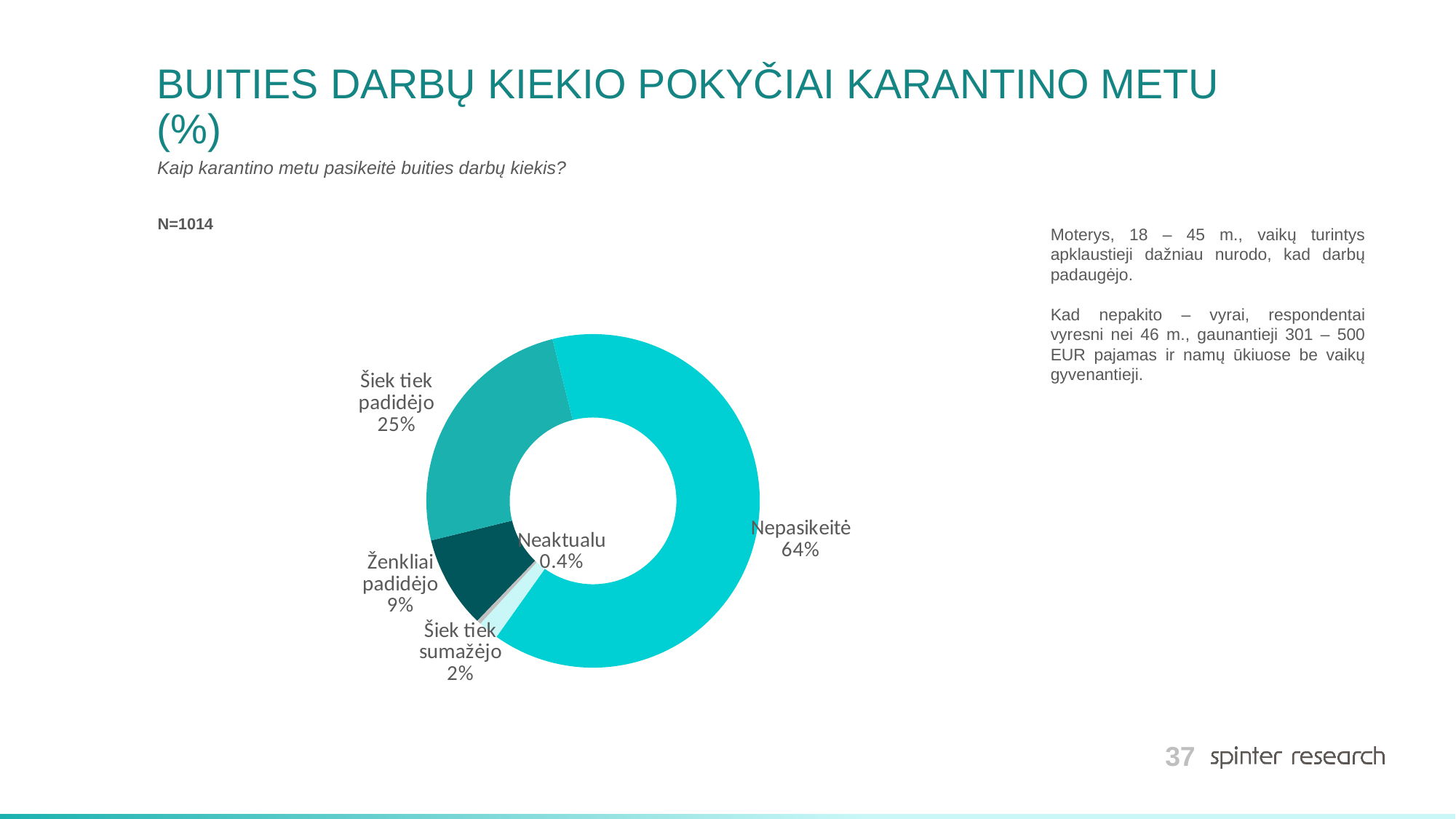

# BUITIES DARBŲ KIEKIO POKYČIAI KARANTINO METU (%)
Kaip karantino metu pasikeitė buities darbų kiekis?
N=1014
Moterys, 18 – 45 m., vaikų turintys apklaustieji dažniau nurodo, kad darbų padaugėjo.

Kad nepakito – vyrai, respondentai vyresni nei 46 m., gaunantieji 301 – 500 EUR pajamas ir namų ūkiuose be vaikų gyvenantieji.

### Chart

| Category | Series 1 |
|---|---|
| Ženkliai padidėjo | 9.0 |
| Šiek tiek padidėjo | 25.0 |
| Nepasikeitė | 64.0 |
| Šiek tiek sumažėjo | 2.0 |
| Neaktualu | 0.4 |